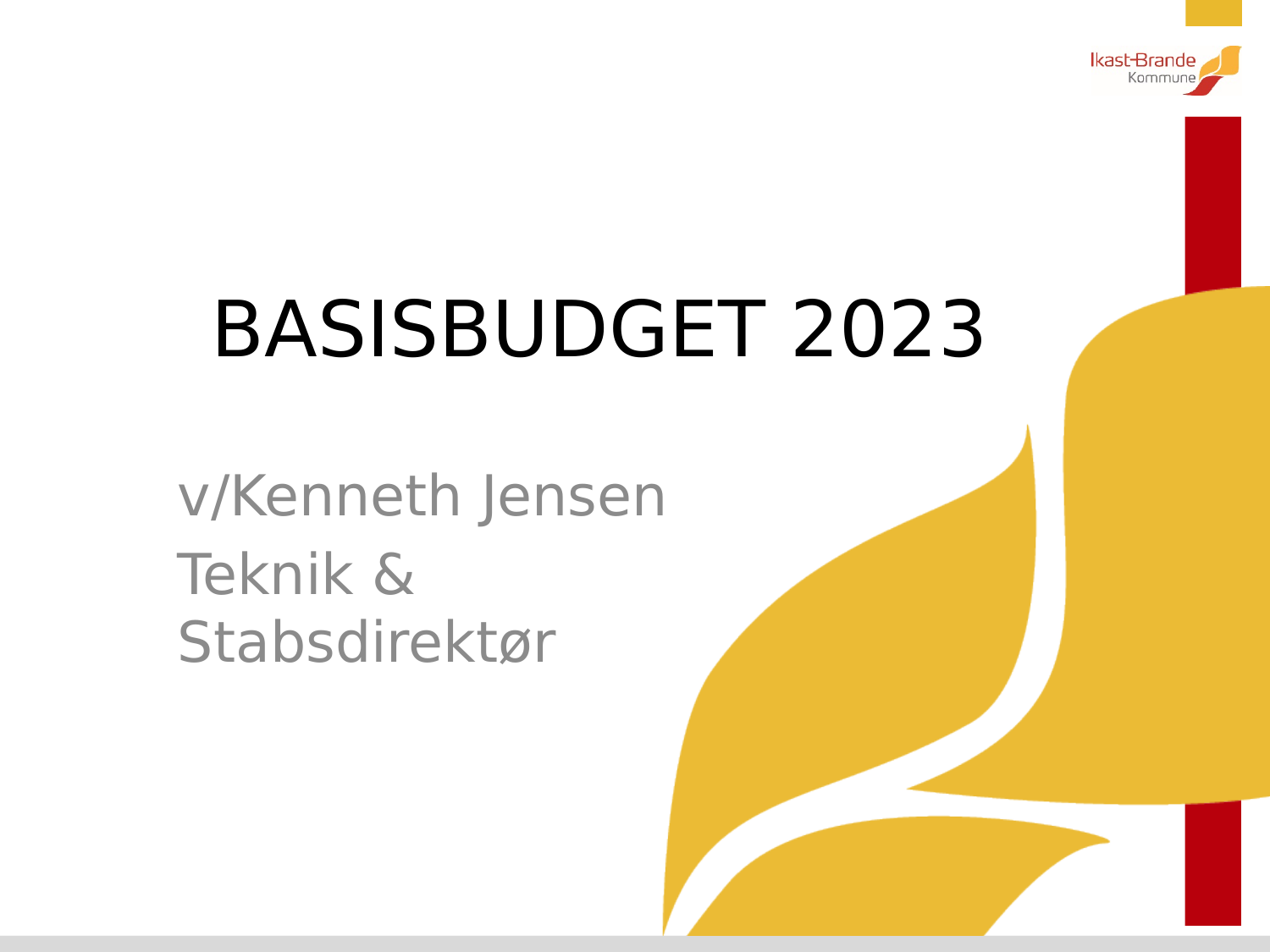

# BASISBUDGET 2023
v/Kenneth Jensen
Teknik & Stabsdirektør